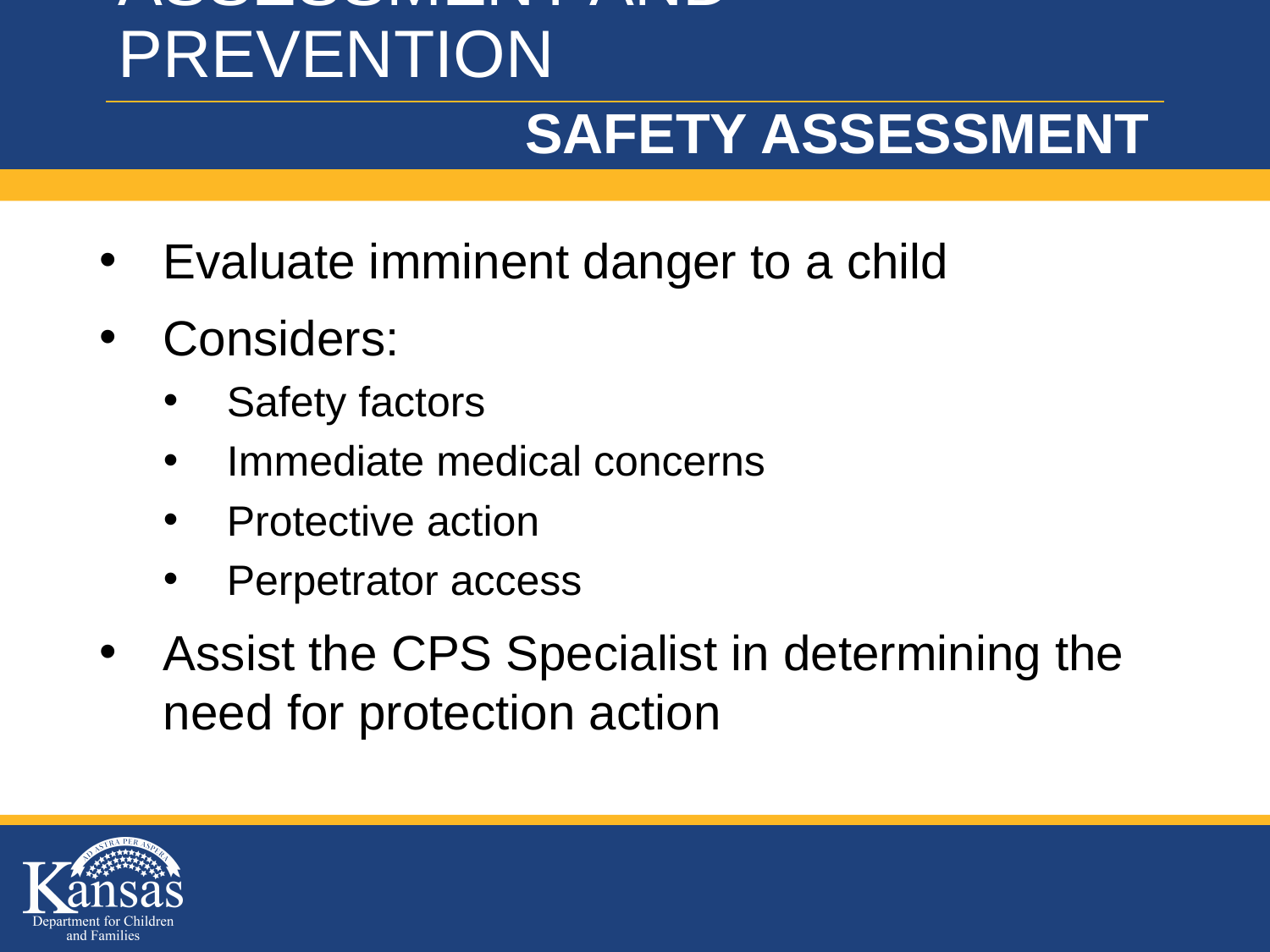

# ASSESSMENT AND PREVENTION
SAFETY ASSESSMENT
Evaluate imminent danger to a child
Considers:
Safety factors
Immediate medical concerns
Protective action
Perpetrator access
Assist the CPS Specialist in determining the need for protection action